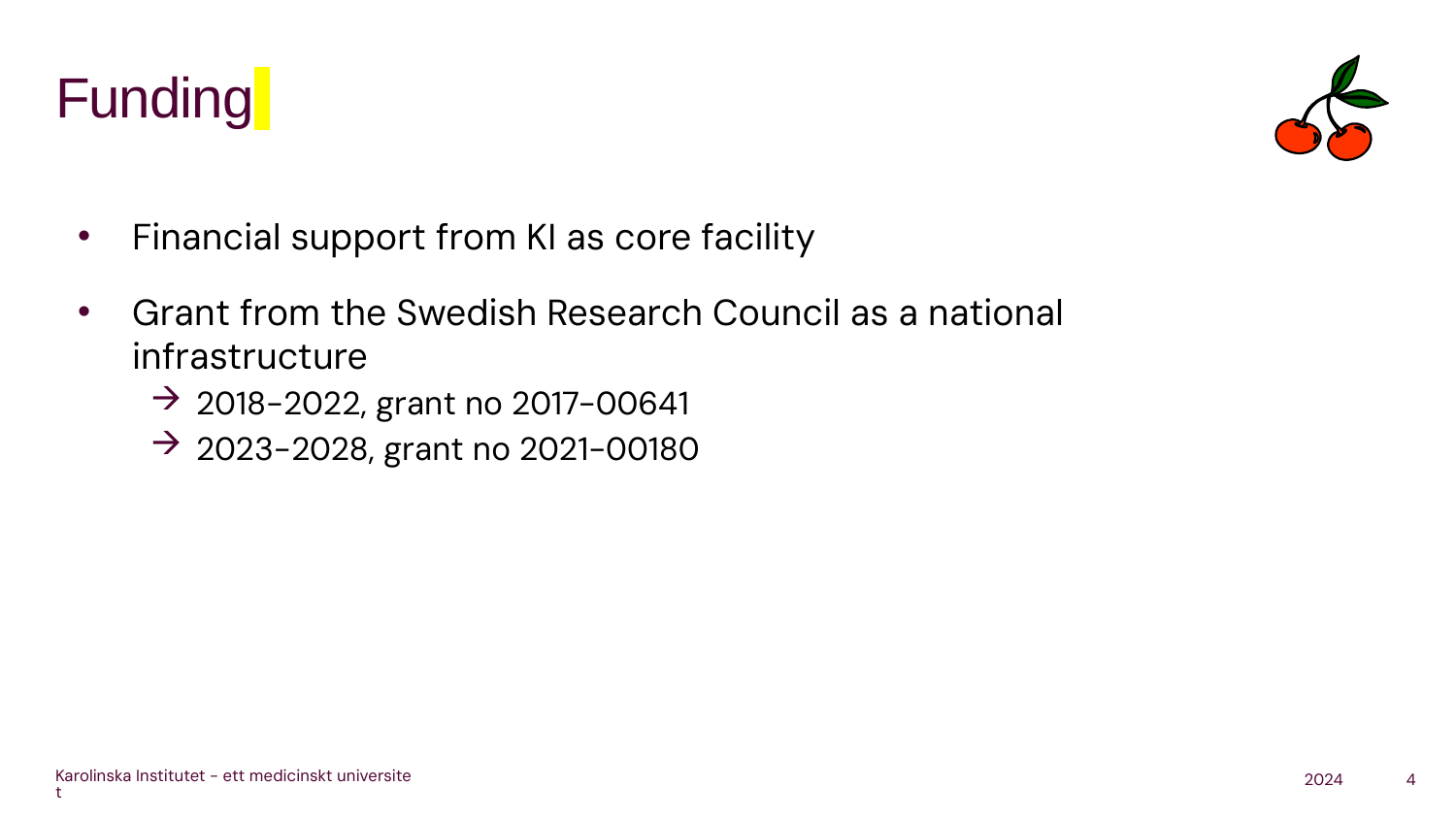

# Funding

Financial support from KI as core facility
Grant from the Swedish Research Council as a national infrastructure
2018-2022, grant no 2017-00641
2023-2028, grant no 2021-00180
2024
4
Karolinska Institutet - ett medicinskt universitet